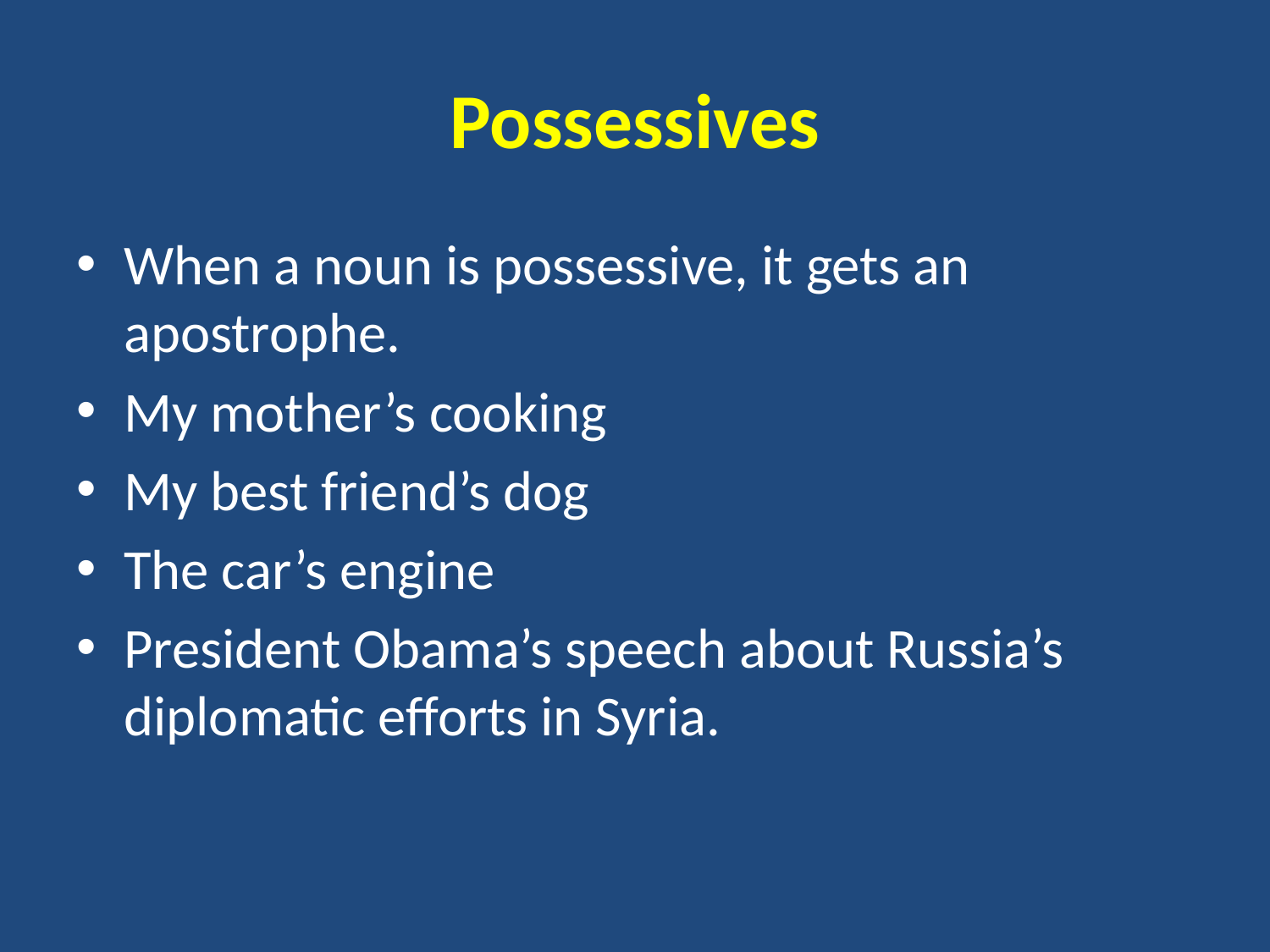

# Possessives
When a noun is possessive, it gets an apostrophe.
My mother’s cooking
My best friend’s dog
The car’s engine
President Obama’s speech about Russia’s diplomatic efforts in Syria.